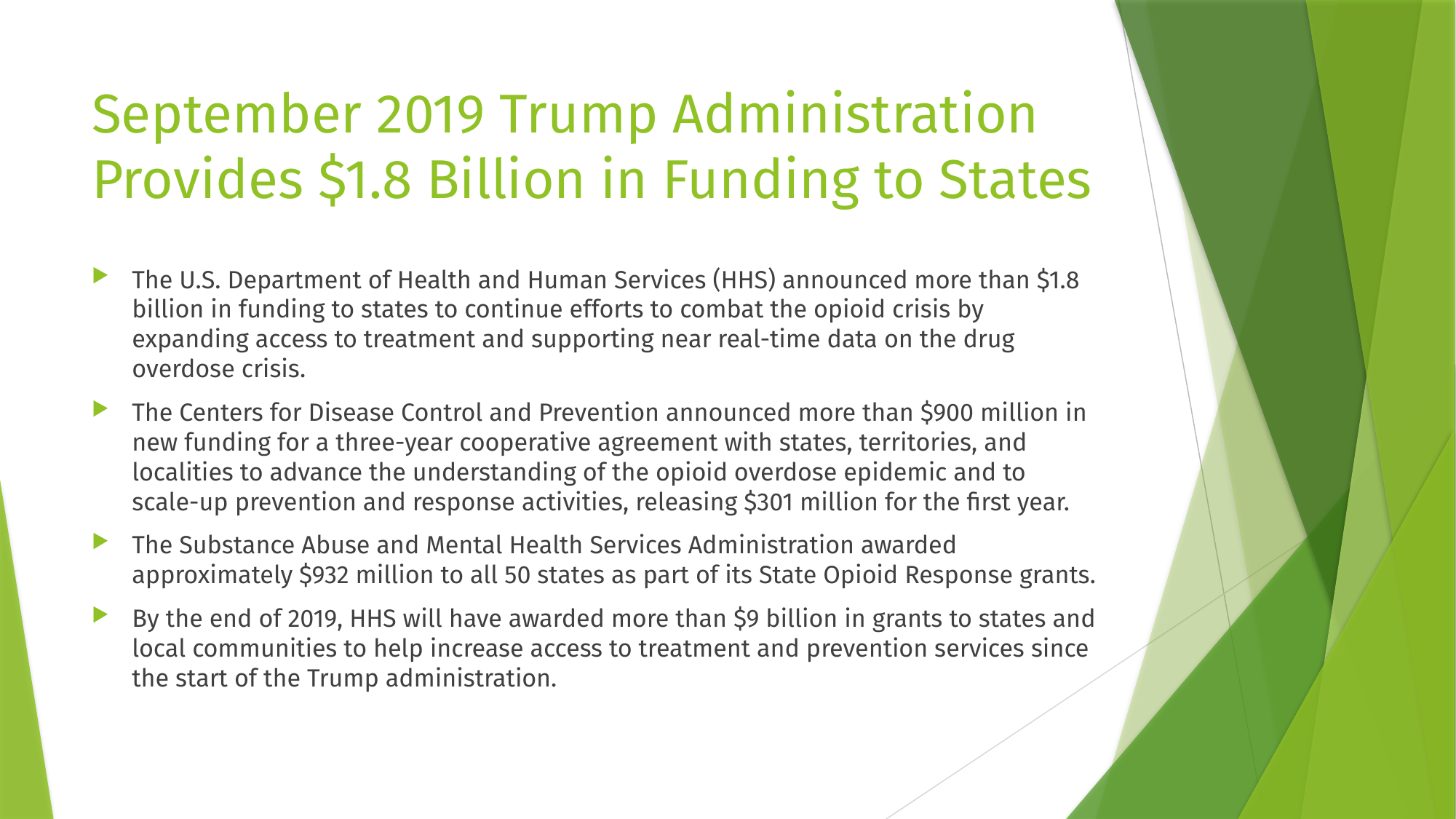

# September 2019 Trump Administration Provides $1.8 Billion in Funding to States
The U.S. Department of Health and Human Services (HHS) announced more than $1.8 billion in funding to states to continue efforts to combat the opioid crisis by expanding access to treatment and supporting near real-time data on the drug overdose crisis.
The Centers for Disease Control and Prevention announced more than $900 million in new funding for a three-year cooperative agreement with states, territories, and localities to advance the understanding of the opioid overdose epidemic and to scale-up prevention and response activities, releasing $301 million for the first year.
The Substance Abuse and Mental Health Services Administration awarded approximately $932 million to all 50 states as part of its State Opioid Response grants.
By the end of 2019, HHS will have awarded more than $9 billion in grants to states and local communities to help increase access to treatment and prevention services since the start of the Trump administration.